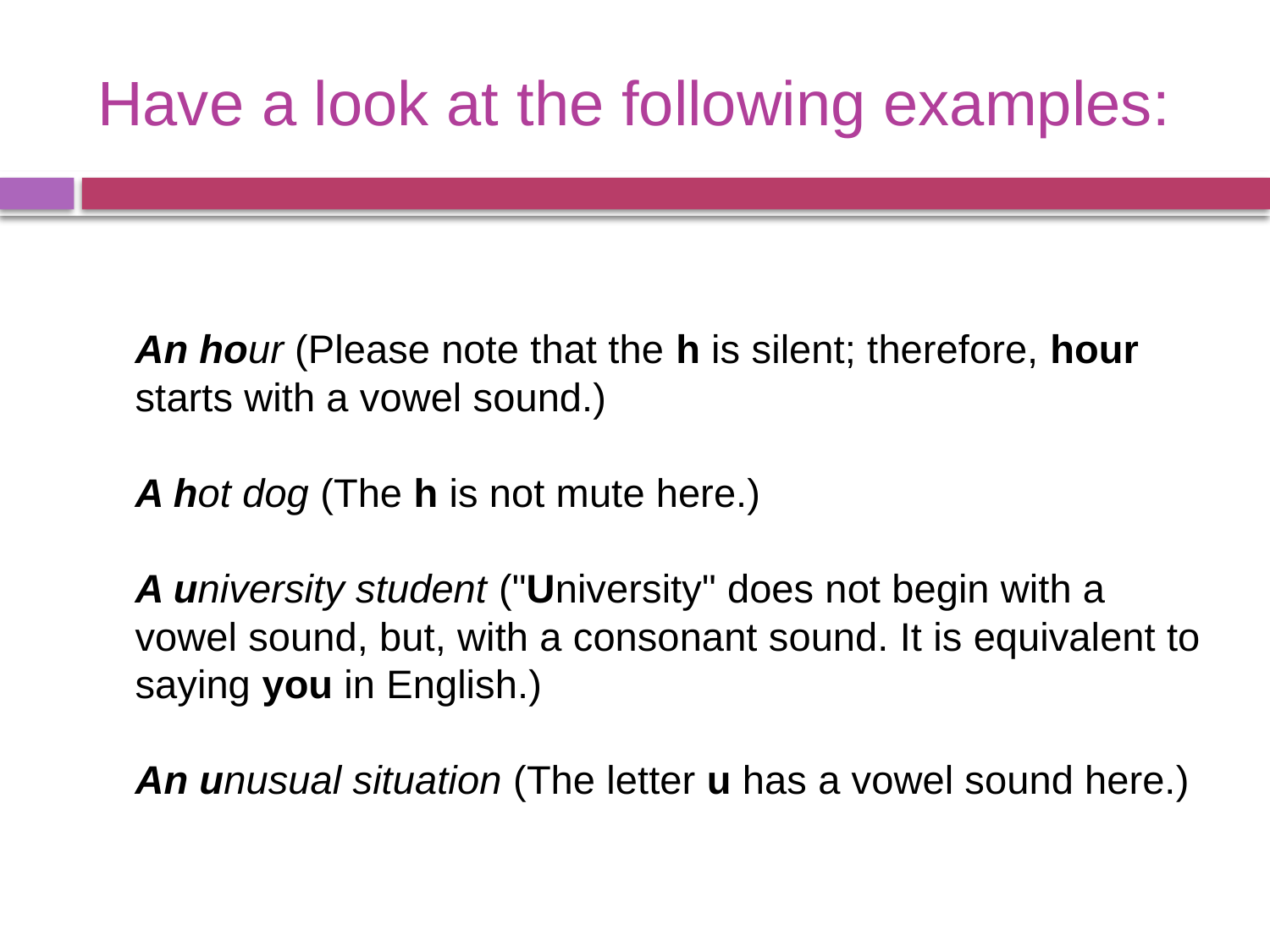

# Have a look at the following examples:
An hour (Please note that the h is silent; therefore, hour starts with a vowel sound.)
A hot dog (The h is not mute here.)
A university student ("University" does not begin with a vowel sound, but, with a consonant sound. It is equivalent to saying you in English.)
An unusual situation (The letter u has a vowel sound here.)